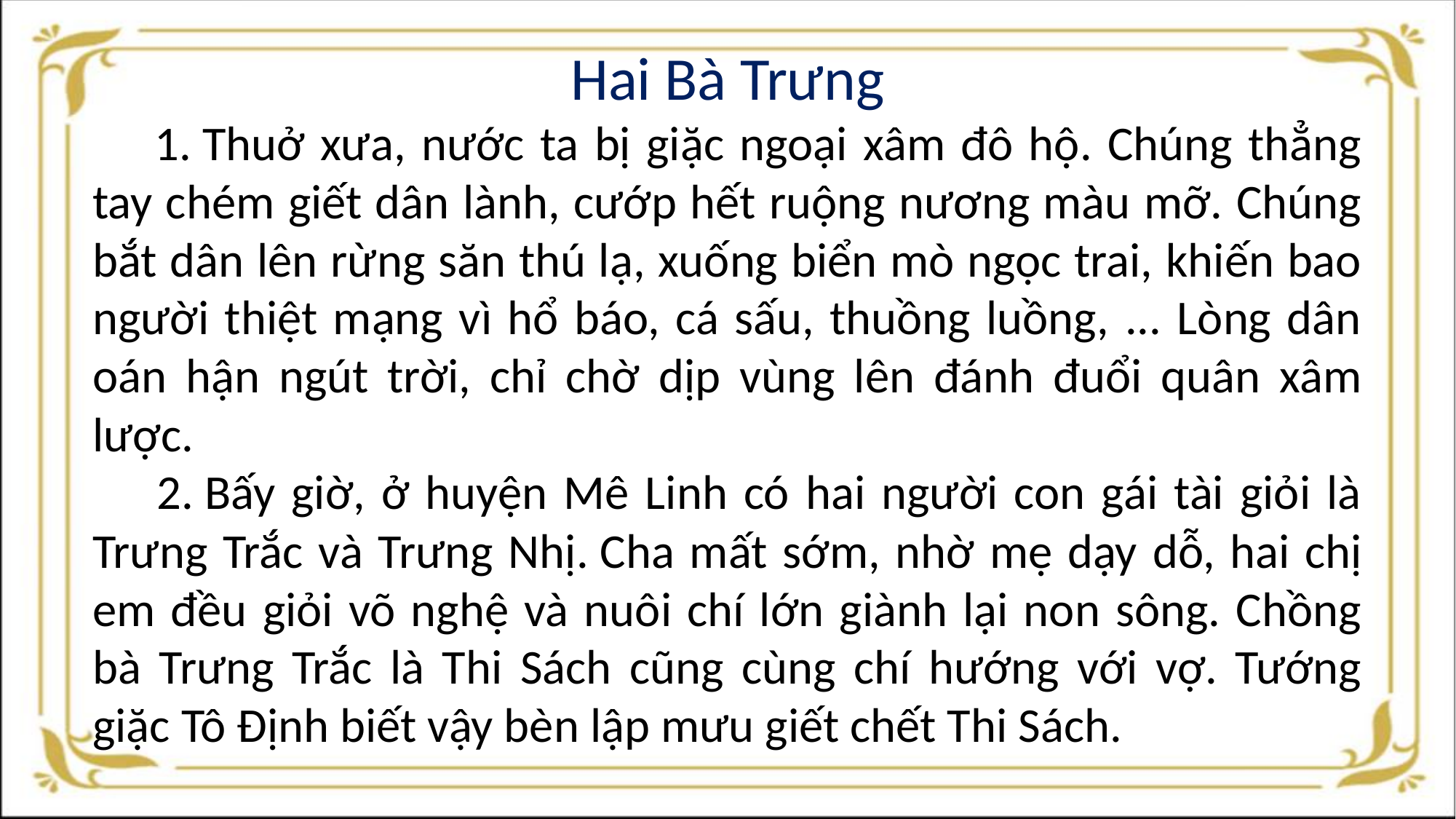

Hai Bà Trưng
    1. Thuở xưa, nước ta bị giặc ngoại xâm đô hộ. Chúng thẳng tay chém giết dân lành, cướp hết ruộng nương màu mỡ. Chúng bắt dân lên rừng săn thú lạ, xuống biển mò ngọc trai, khiến bao người thiệt mạng vì hổ báo, cá sấu, thuồng luồng, ... Lòng dân oán hận ngút trời, chỉ chờ dịp vùng lên đánh đuổi quân xâm lược.
    2. Bấy giờ, ở huyện Mê Linh có hai người con gái tài giỏi là Trưng Trắc và Trưng Nhị. Cha mất sớm, nhờ mẹ dạy dỗ, hai chị em đều giỏi võ nghệ và nuôi chí lớn giành lại non sông. Chồng bà Trưng Trắc là Thi Sách cũng cùng chí hướng với vợ. Tướng giặc Tô Định biết vậy bèn lập mưu giết chết Thi Sách.